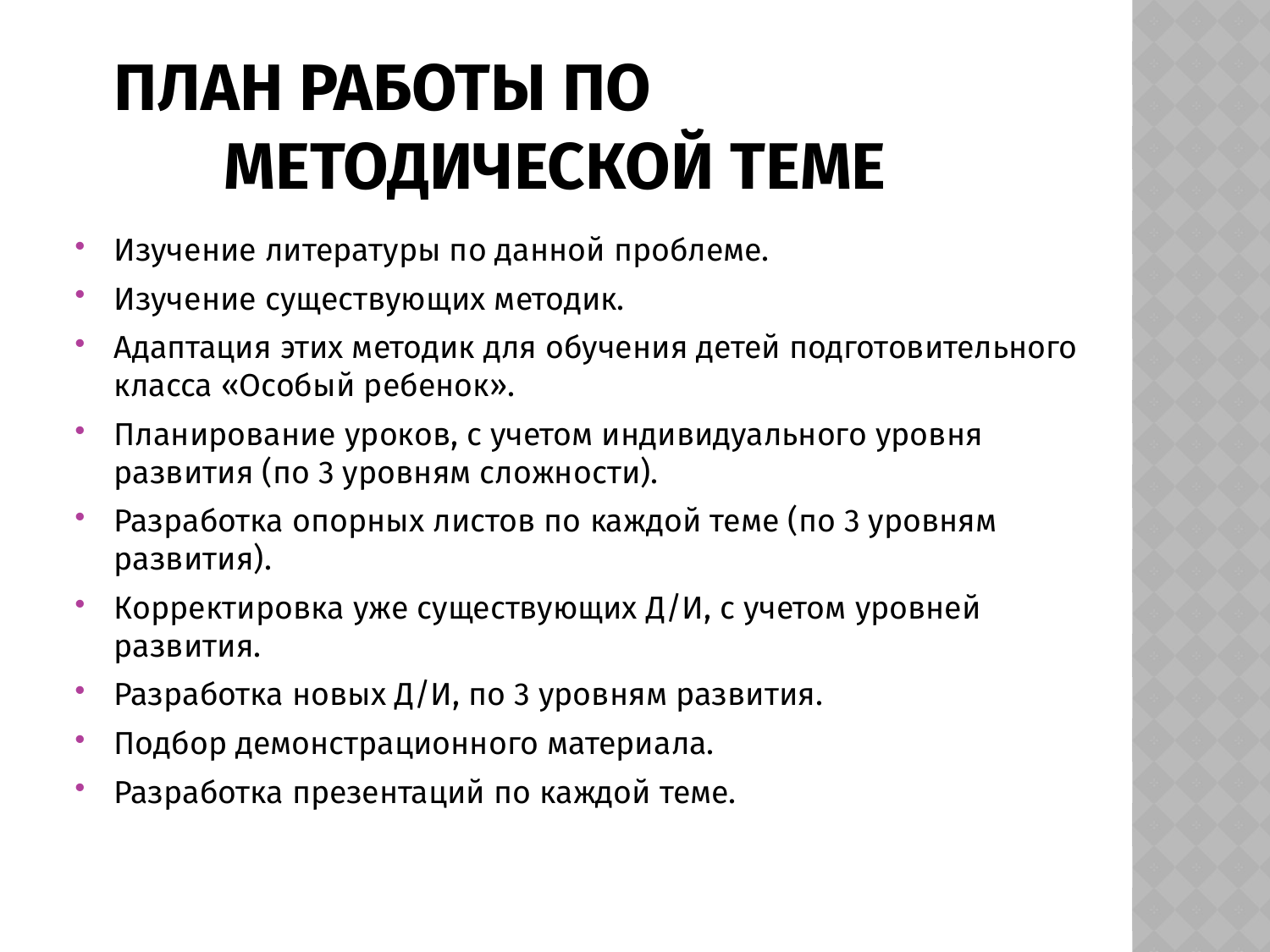

# План работы по                       методической теме
Изучение литературы по данной проблеме.
Изучение существующих методик.
Адаптация этих методик для обучения детей подготовительного класса «Особый ребенок».
Планирование уроков, с учетом индивидуального уровня развития (по 3 уровням сложности).
Разработка опорных листов по каждой теме (по 3 уровням развития).
Корректировка уже существующих Д/И, с учетом уровней развития.
Разработка новых Д/И, по 3 уровням развития.
Подбор демонстрационного материала.
Разработка презентаций по каждой теме.